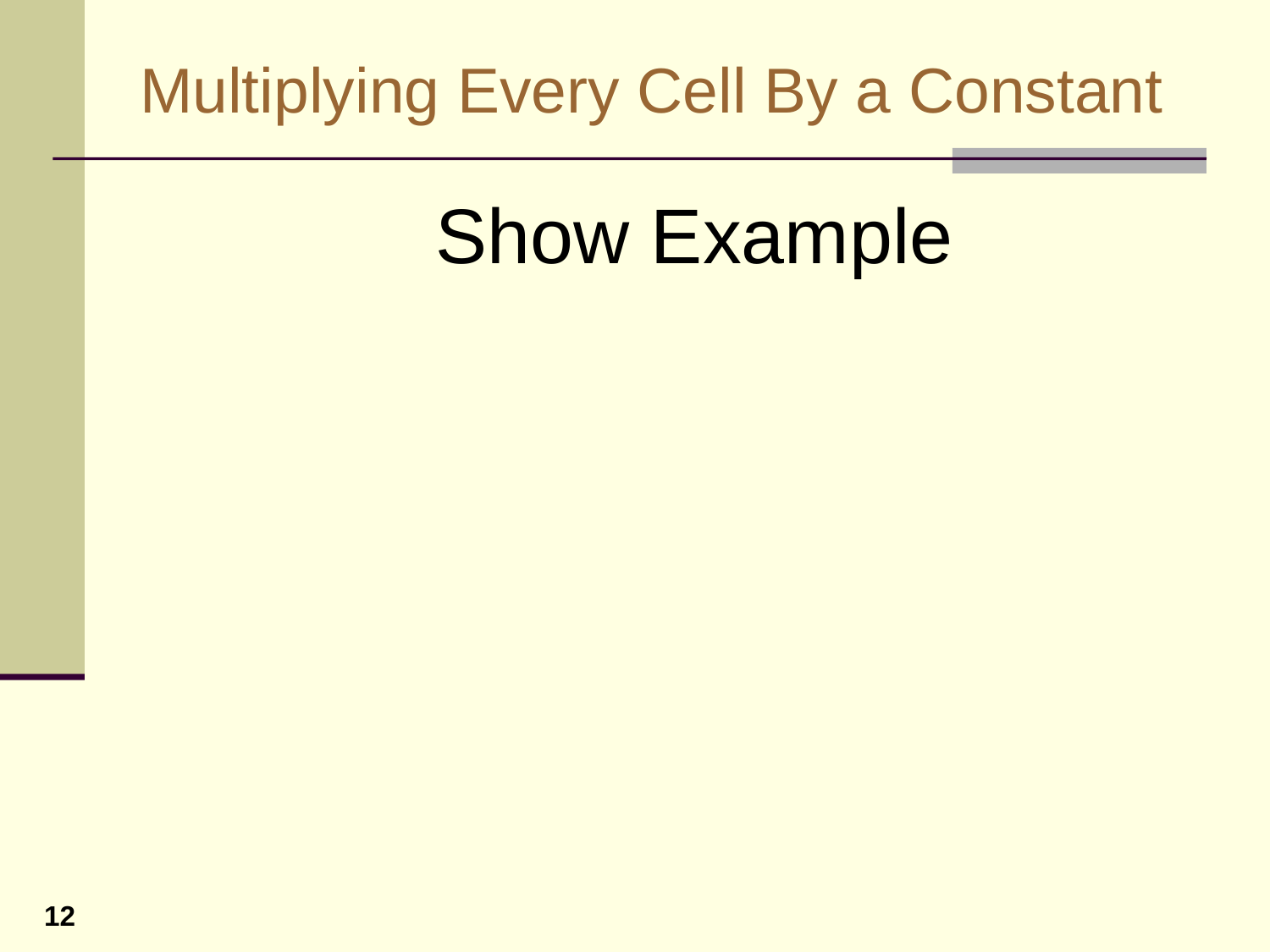

# Multiplying Every Cell By a Constant
Show Example

12